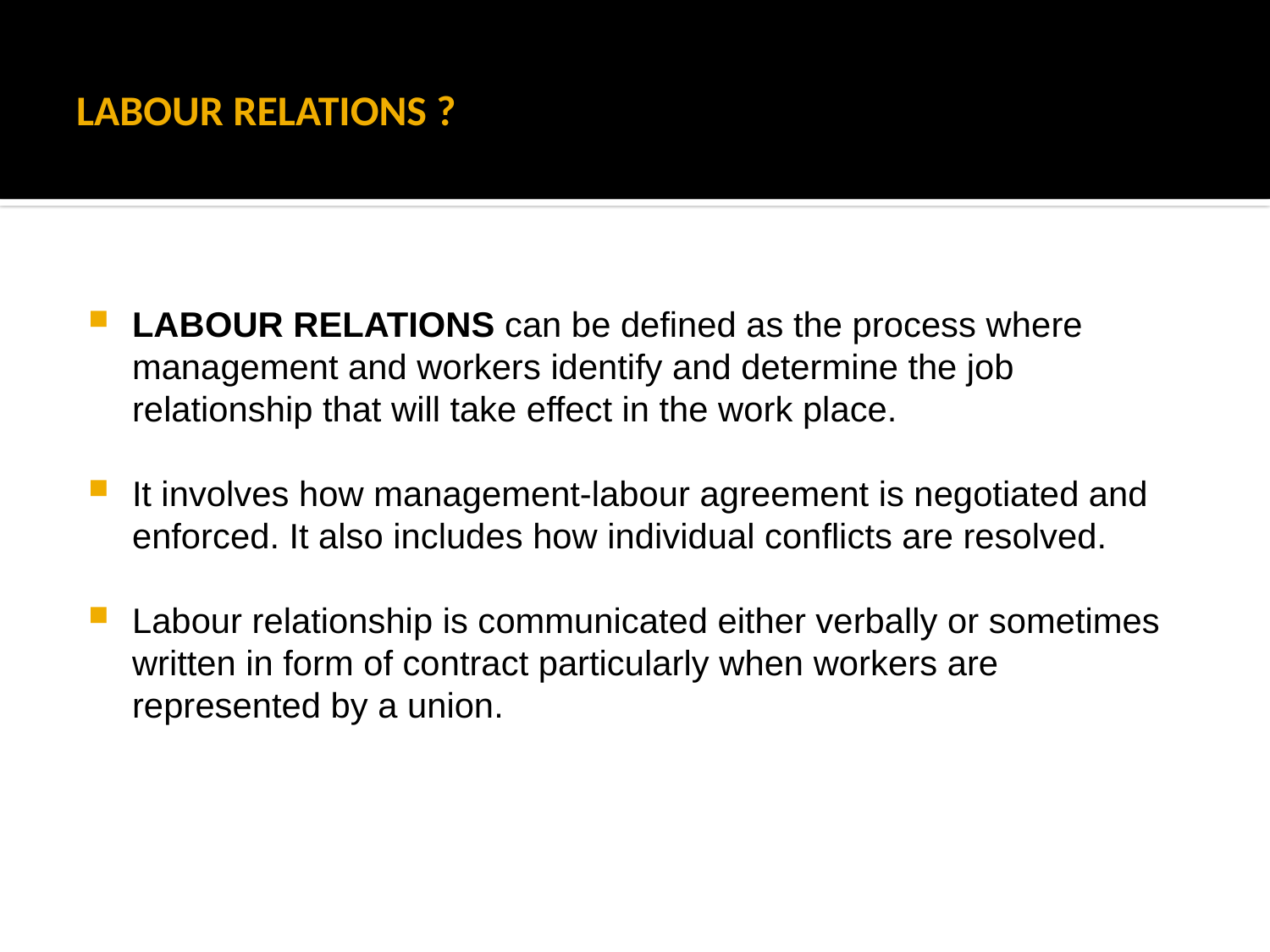

# LABOUR RELATIONS ?

LABOUR RELATIONS can be defined as the process where management and workers identify and determine the job relationship that will take effect in the work place.

It involves how management-labour agreement is negotiated and enforced. It also includes how individual conflicts are resolved.

Labour relationship is communicated either verbally or sometimes written in form of contract particularly when workers are represented by a union.